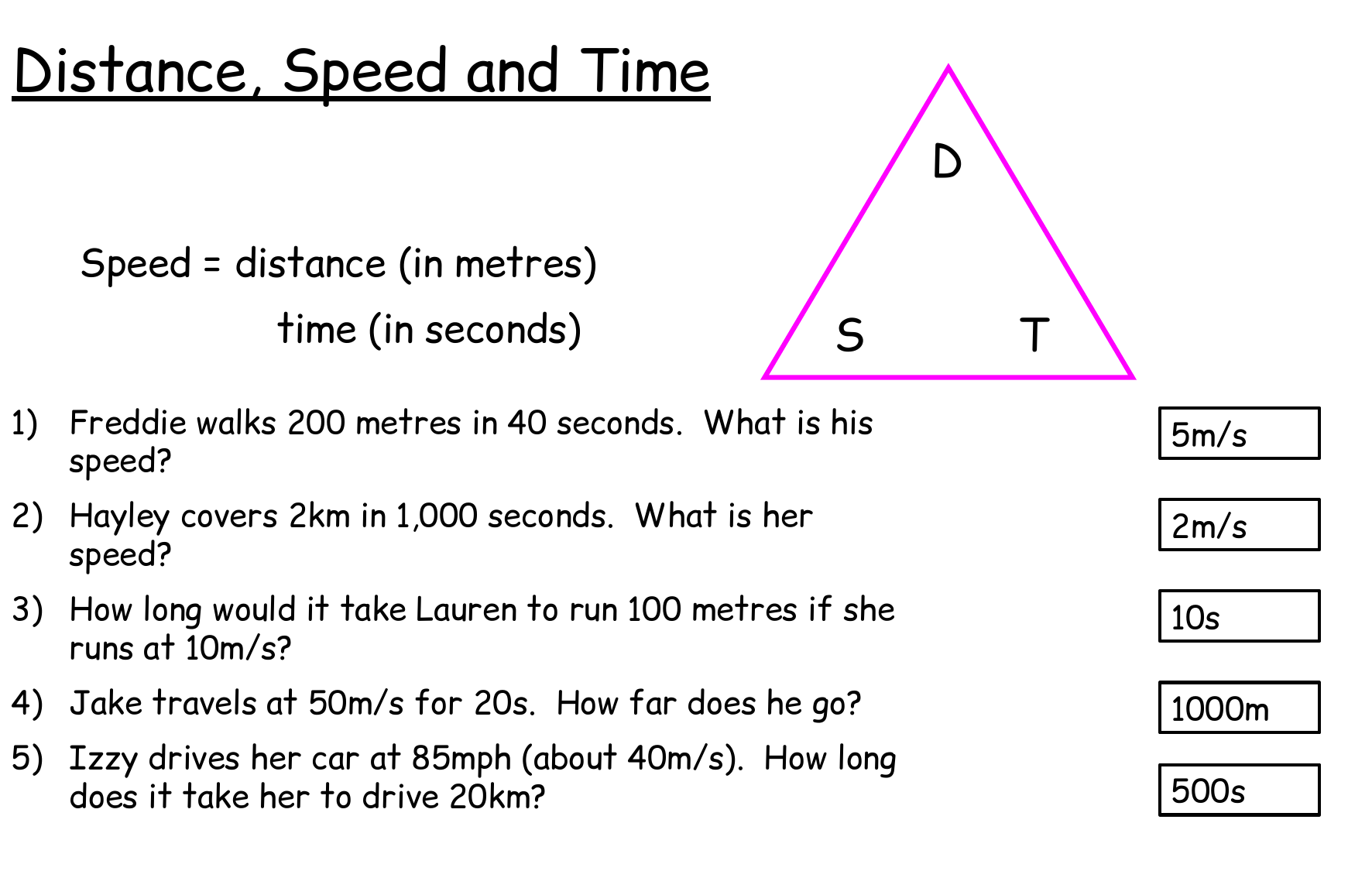

# Distance, Speed and Time

D

S

T
Speed = distance (in metres)
	       time (in seconds)

Freddie walks 200 metres in 40 seconds.  What is his speed?
Hayley covers 2km in 1,000 seconds.  What is her speed?
How long would it take Lauren to run 100 metres if she runs at 10m/s?
Jake travels at 50m/s for 20s.  How far does he go?
Izzy drives her car at 85mph (about 40m/s).  How long does it take her to drive 20km?
5m/s
2m/s
10s
1000m
500s